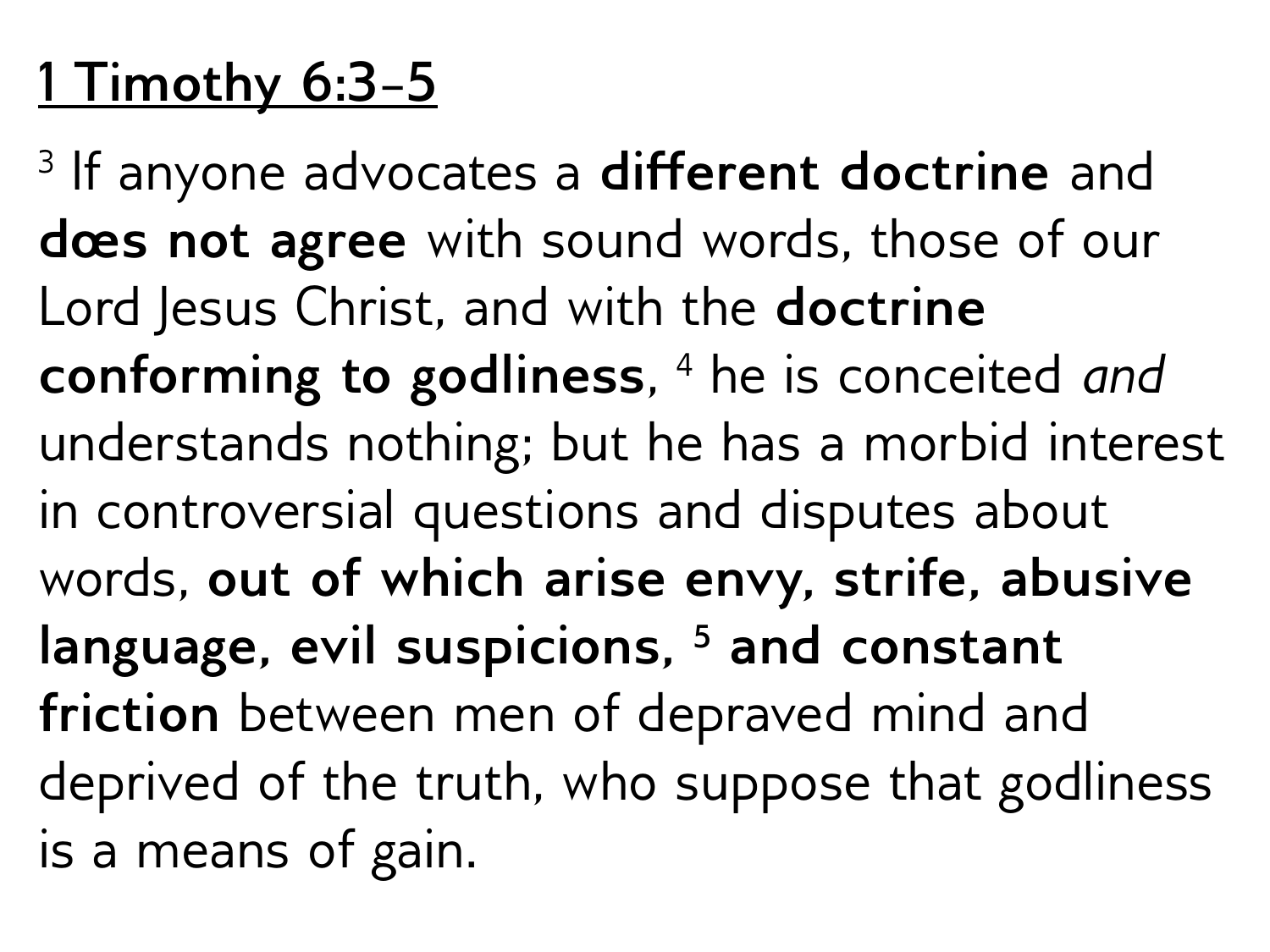

1 Timothy 6:3–5
3 If anyone advocates a different doctrine and does not agree with sound words, those of our Lord Jesus Christ, and with the doctrine conforming to godliness, 4 he is conceited and understands nothing; but he has a morbid interest in controversial questions and disputes about words, out of which arise envy, strife, abusive language, evil suspicions, 5 and constant friction between men of depraved mind and deprived of the truth, who suppose that godliness is a means of gain.